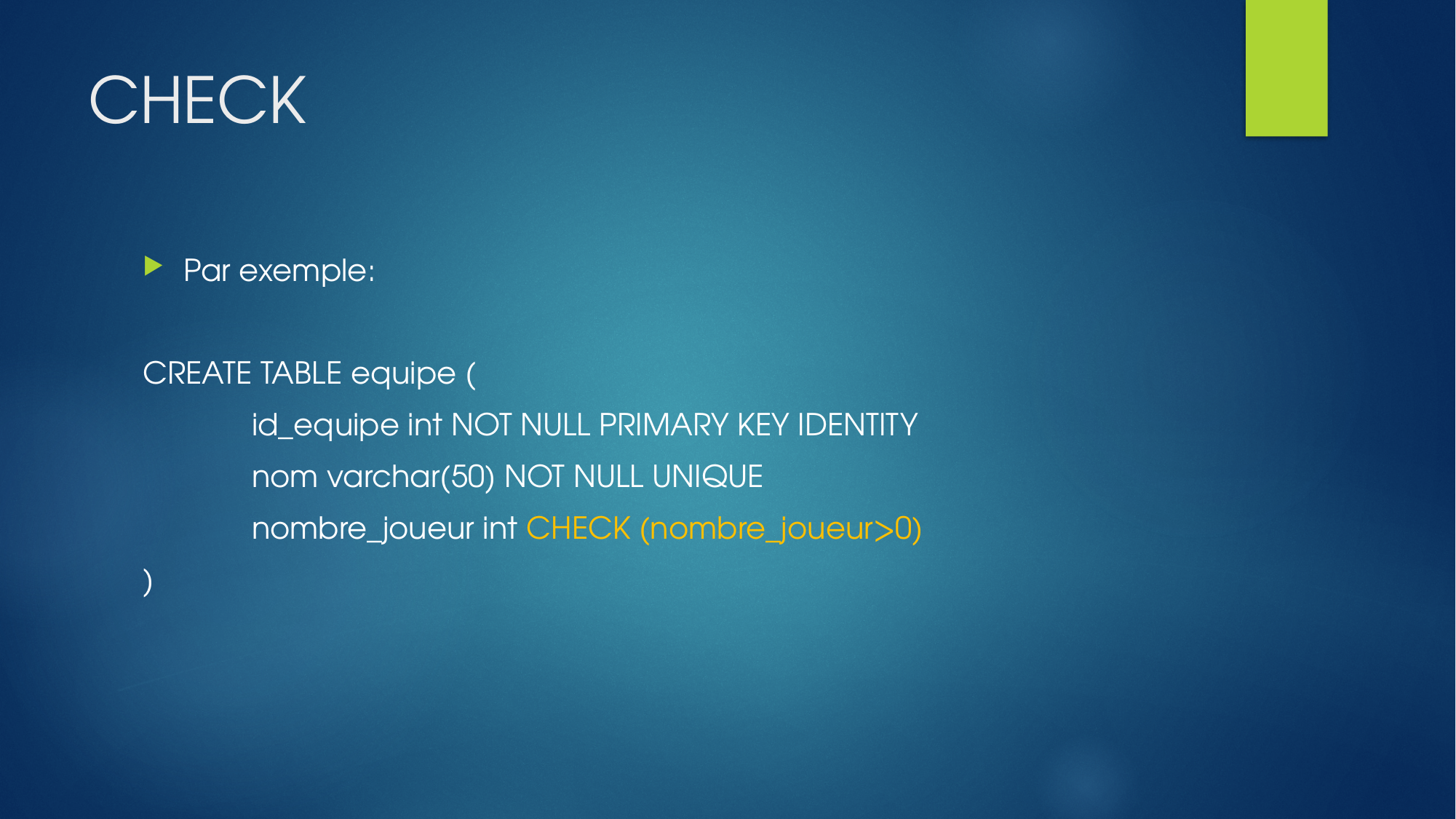

# CHECK
Par exemple:

CREATE TABLE equipe (
	id_equipe int NOT NULL PRIMARY KEY IDENTITY
	nom varchar(50) NOT NULL UNIQUE
	nombre_joueur int CHECK (nombre_joueur>0)
)